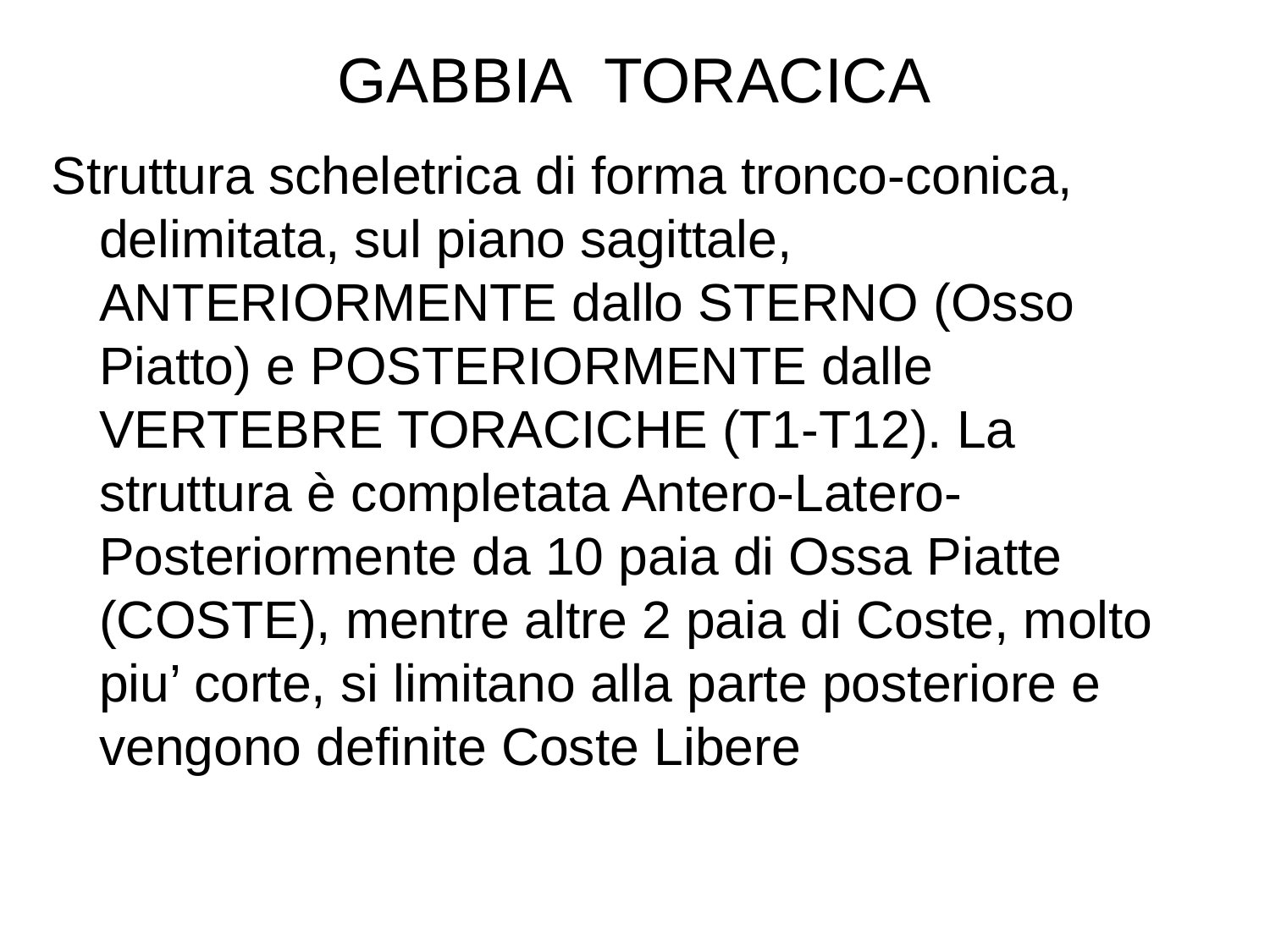

# GABBIA  TORACICA
Struttura scheletrica di forma tronco-conica, delimitata, sul piano sagittale, ANTERIORMENTE dallo STERNO (Osso Piatto) e POSTERIORMENTE dalle VERTEBRE TORACICHE (T1-T12). La struttura è completata Antero-Latero-Posteriormente da 10 paia di Ossa Piatte (COSTE), mentre altre 2 paia di Coste, molto piu’ corte, si limitano alla parte posteriore e vengono definite Coste Libere